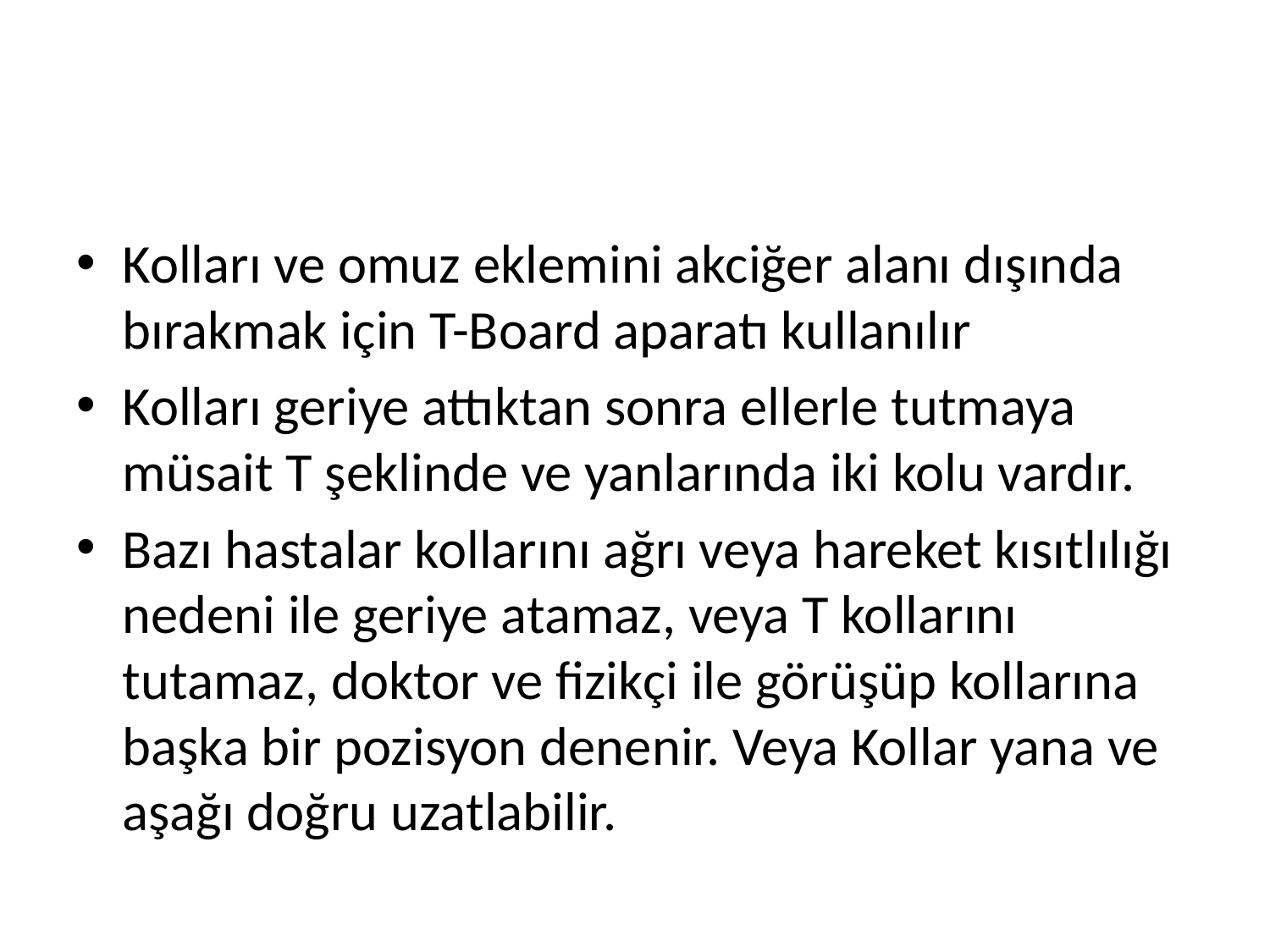

#
Kolları ve omuz eklemini akciğer alanı dışında bırakmak için T-Board aparatı kullanılır
Kolları geriye attıktan sonra ellerle tutmaya müsait T şeklinde ve yanlarında iki kolu vardır.
Bazı hastalar kollarını ağrı veya hareket kısıtlılığı nedeni ile geriye atamaz, veya T kollarını tutamaz, doktor ve fizikçi ile görüşüp kollarına başka bir pozisyon denenir. Veya Kollar yana ve aşağı doğru uzatlabilir.